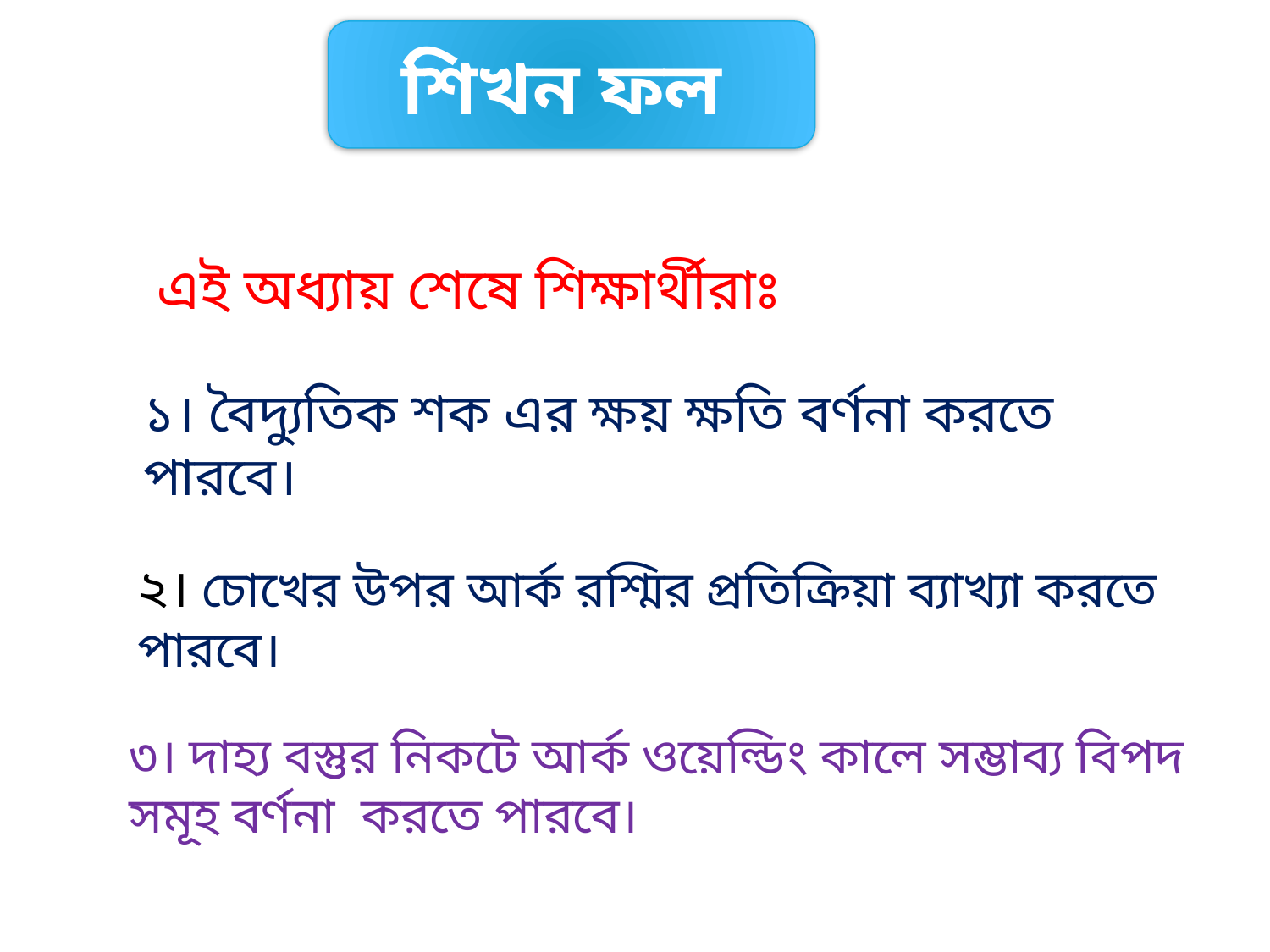

শিখন ফল
এই অধ্যায় শেষে শিক্ষার্থীরাঃ
১। বৈদ্যুতিক শক এর ক্ষয় ক্ষতি বর্ণনা করতে  পারবে।
২। চোখের উপর আর্ক রশ্মির প্রতিক্রিয়া ব্যাখ্যা করতে পারবে।
৩। দাহ্য বস্তুর নিকটে আর্ক ওয়েল্ডিং কালে সম্ভাব্য বিপদ সমূহ বর্ণনা  করতে পারবে।